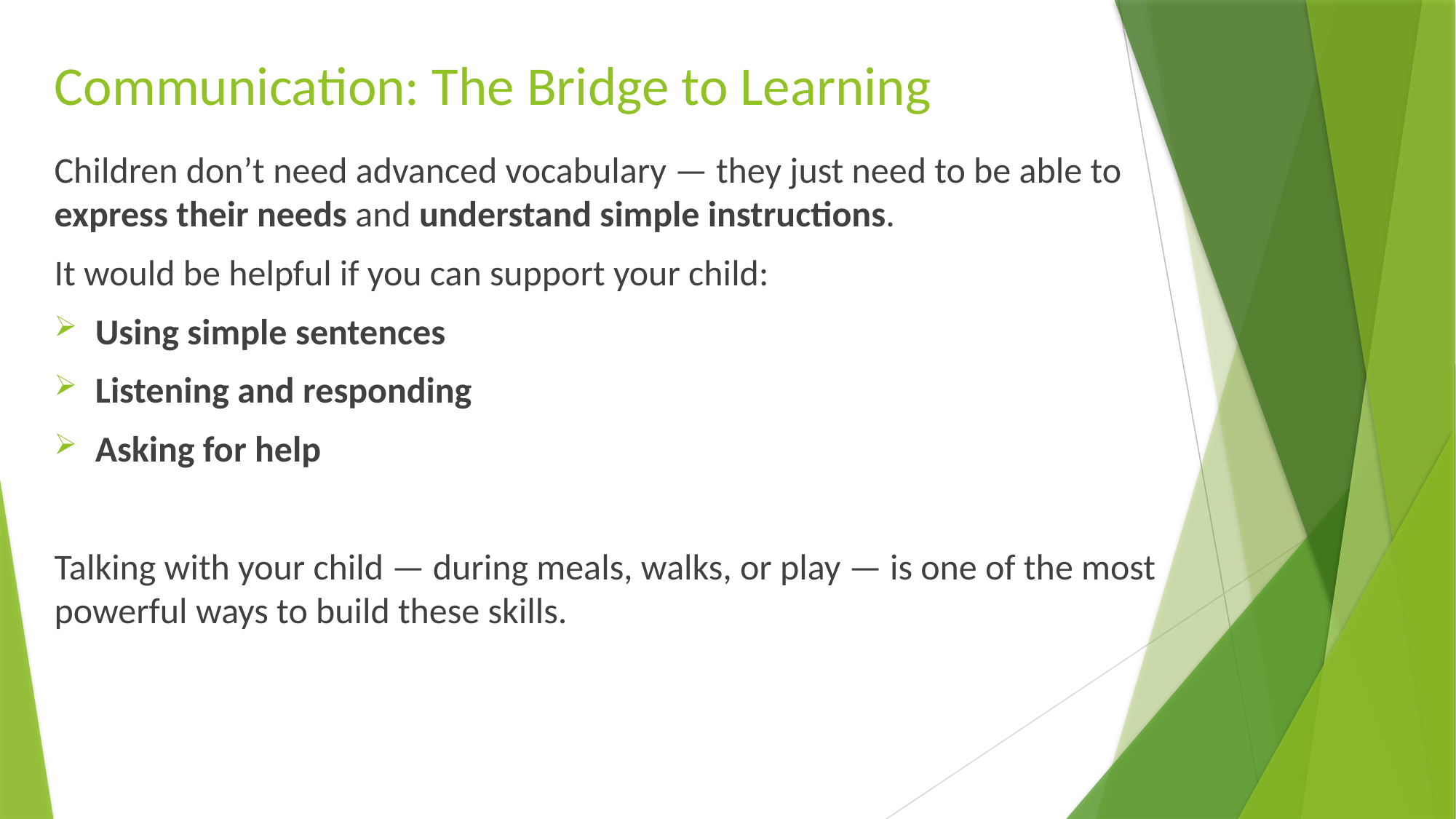

# Communication: The Bridge to Learning
Children don’t need advanced vocabulary — they just need to be able to express their needs and understand simple instructions.
It would be helpful if you can support your child:
Using simple sentences
Listening and responding
Asking for help

Talking with your child — during meals, walks, or play — is one of the most powerful ways to build these skills.